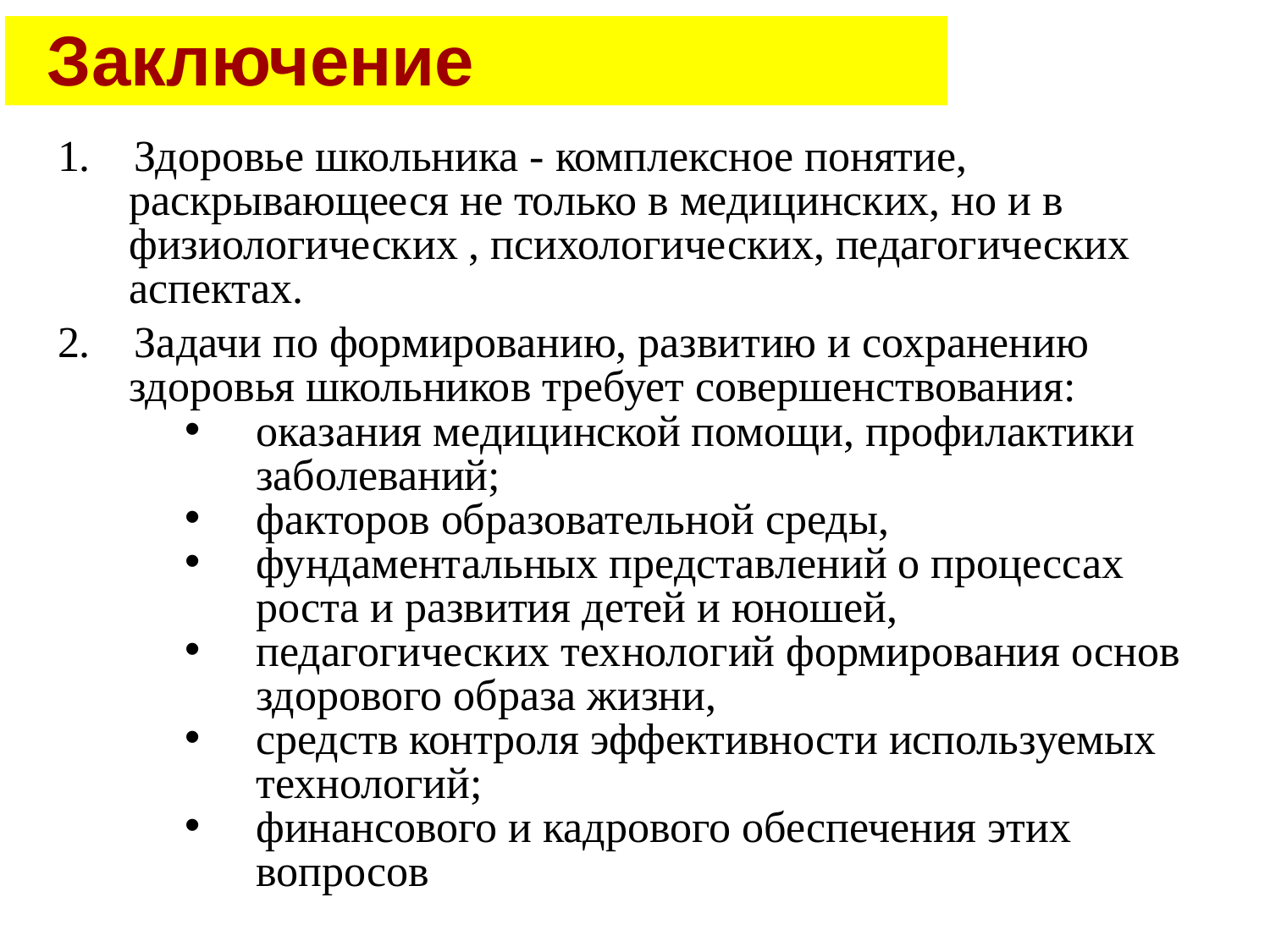

Заключение
1.    Здоровье школьника - комплексное понятие, раскрывающееся не только в медицинских, но и в физиологических , психологических, педагогических аспектах.
2.    Задачи по формированию, развитию и сохранению здоровья школьников требует совершенствования:
оказания медицинской помощи, профилактики заболеваний;
факторов образовательной среды,
фундаментальных представлений о процессах роста и развития детей и юношей,
педагогических технологий формирования основ здорового образа жизни,
средств контроля эффективности используемых технологий;
финансового и кадрового обеспечения этих вопросов